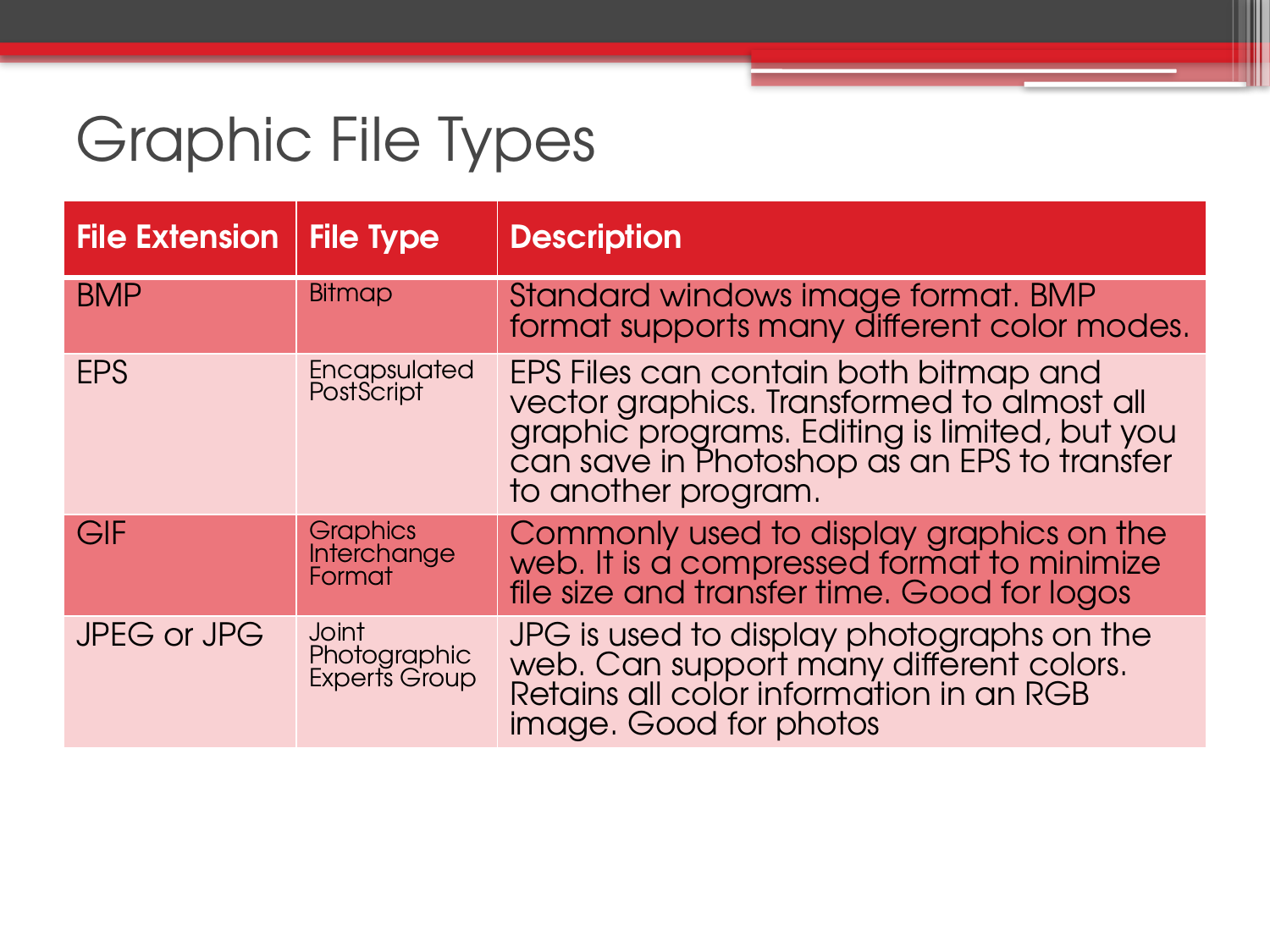

# Graphic File Types
| File Extension | File Type | Description |
| --- | --- | --- |
| BMP | Bitmap | Standard windows image format. BMP format supports many different color modes. |
| EPS | Encapsulated PostScript | EPS Files can contain both bitmap and vector graphics. Transformed to almost all graphic programs. Editing is limited, but you can save in Photoshop as an EPS to transfer to another program. |
| GIF | Graphics Interchange Format | Commonly used to display graphics on the web. It is a compressed format to minimize file size and transfer time. Good for logos |
| JPEG or JPG | Joint Photographic Experts Group | JPG is used to display photographs on the web. Can support many different colors. Retains all color information in an RGB image. Good for photos |